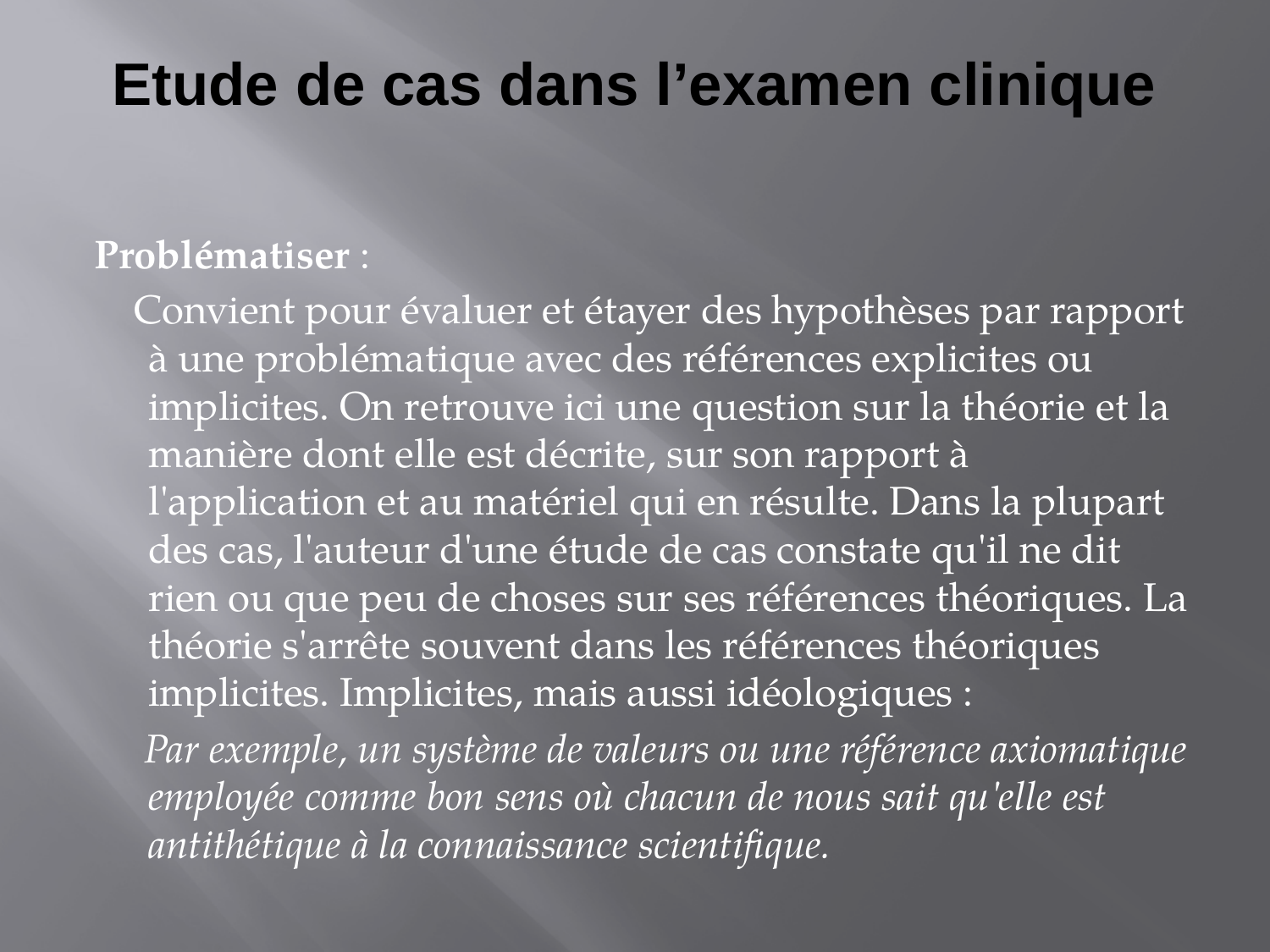

# Etude de cas dans l’examen clinique
Problématiser :
    Convient pour évaluer et étayer des hypothèses par rapport à une problématique avec des références explicites ou implicites. On retrouve ici une question sur la théorie et la manière dont elle est décrite, sur son rapport à l'application et au matériel qui en résulte. Dans la plupart des cas, l'auteur d'une étude de cas constate qu'il ne dit rien ou que peu de choses sur ses références théoriques. La théorie s'arrête souvent dans les références théoriques implicites. Implicites, mais aussi idéologiques :
     Par exemple, un système de valeurs ou une référence axiomatique employée comme bon sens où chacun de nous sait qu'elle est antithétique à la connaissance scientifique.